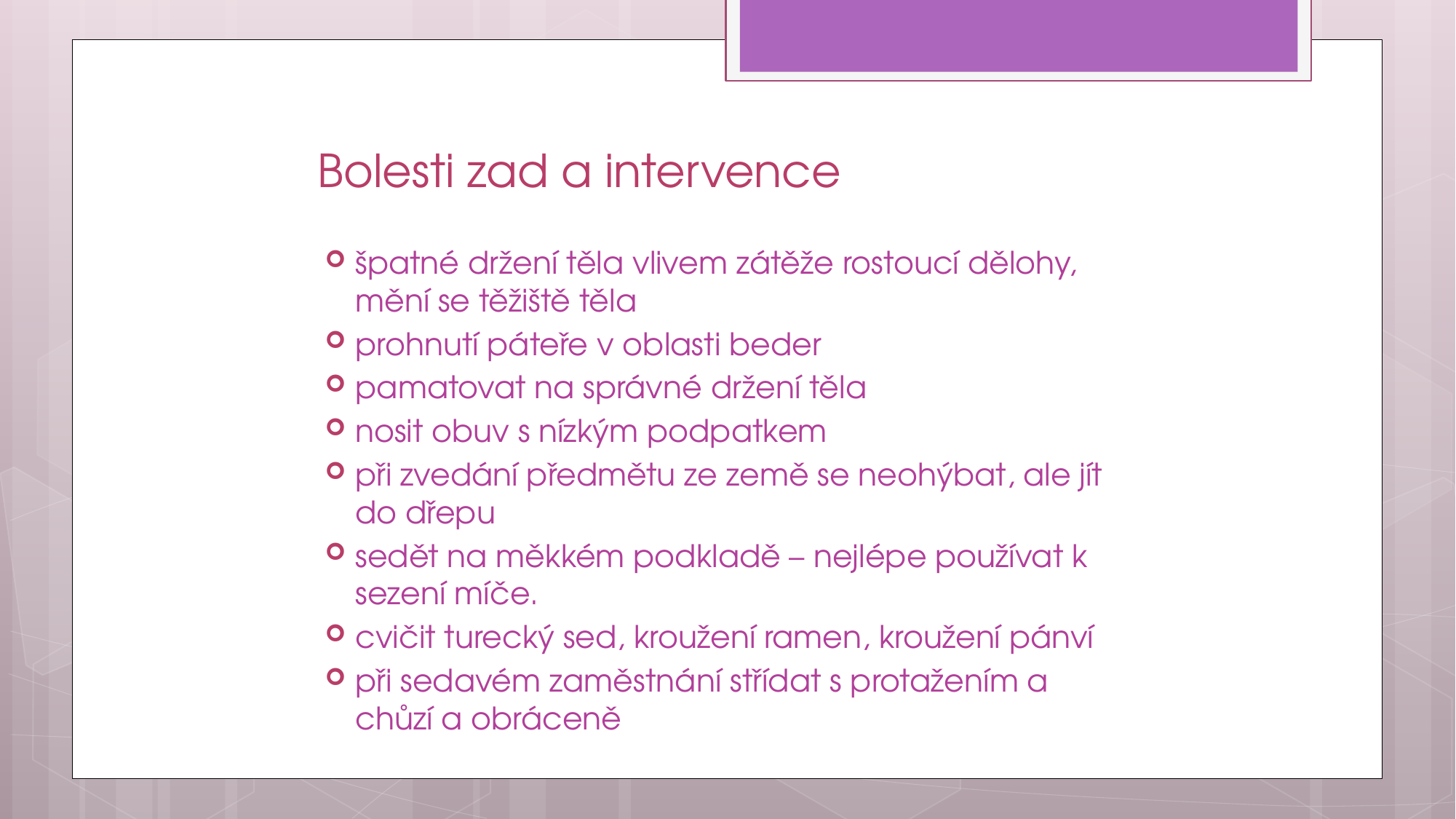

# Bolesti zad a intervence
špatné držení těla vlivem zátěže rostoucí dělohy, mění se těžiště těla
prohnutí páteře v oblasti beder
pamatovat na správné držení těla
nosit obuv s nízkým podpatkem
při zvedání předmětu ze země se neohýbat, ale jít do dřepu
sedět na měkkém podkladě – nejlépe používat k sezení míče.
cvičit turecký sed, kroužení ramen, kroužení pánví
při sedavém zaměstnání střídat s protažením a chůzí a obráceně